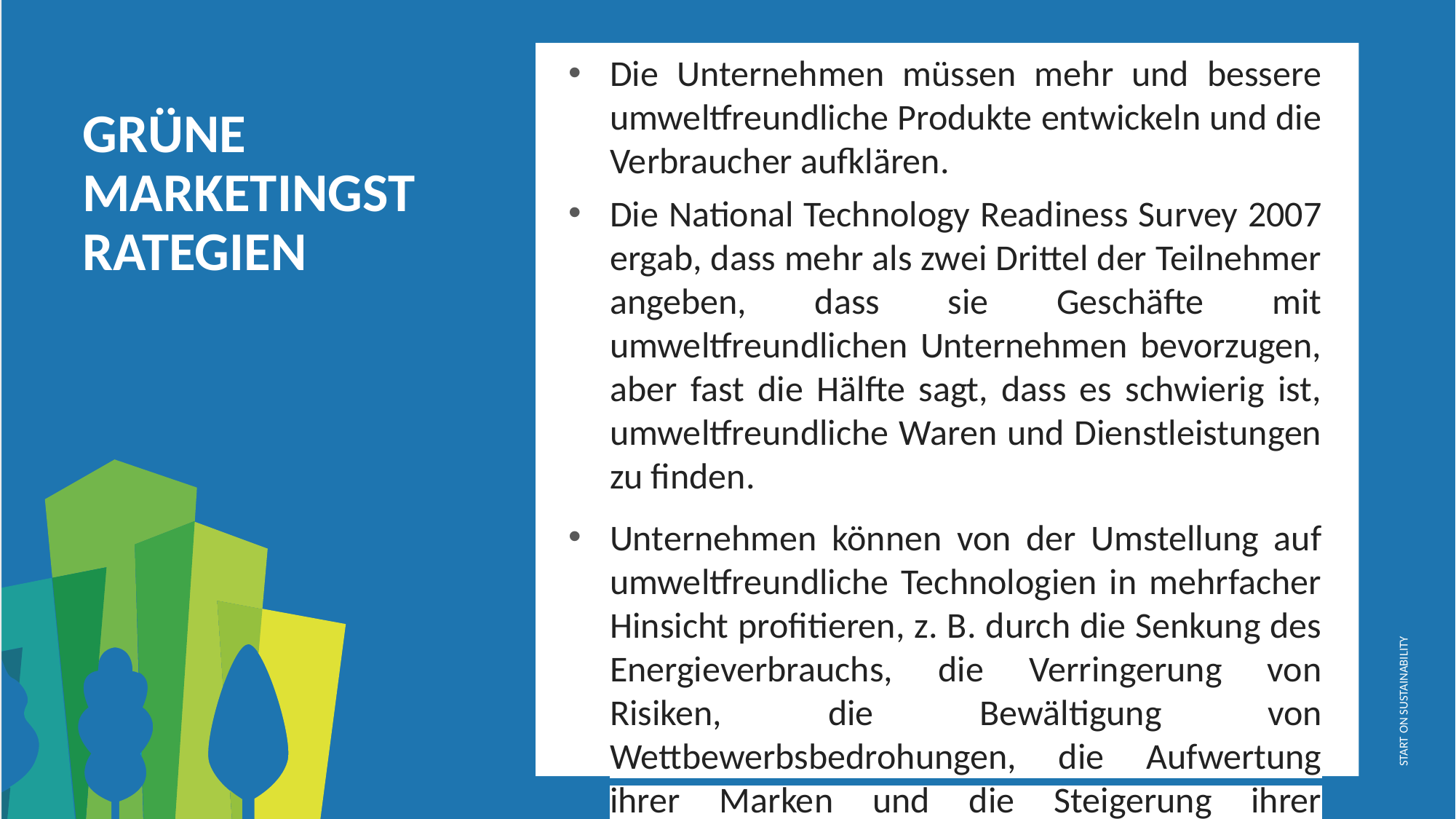

Die Unternehmen müssen mehr und bessere umweltfreundliche Produkte entwickeln und die Verbraucher aufklären.
Die National Technology Readiness Survey 2007 ergab, dass mehr als zwei Drittel der Teilnehmer angeben, dass sie Geschäfte mit umweltfreundlichen Unternehmen bevorzugen, aber fast die Hälfte sagt, dass es schwierig ist, umweltfreundliche Waren und Dienstleistungen zu finden.
Unternehmen können von der Umstellung auf umweltfreundliche Technologien in mehrfacher Hinsicht profitieren, z. B. durch die Senkung des Energieverbrauchs, die Verringerung von Risiken, die Bewältigung von Wettbewerbsbedrohungen, die Aufwertung ihrer Marken und die Steigerung ihrer Einnahmen.
GRÜNE MARKETINGSTRATEGIEN